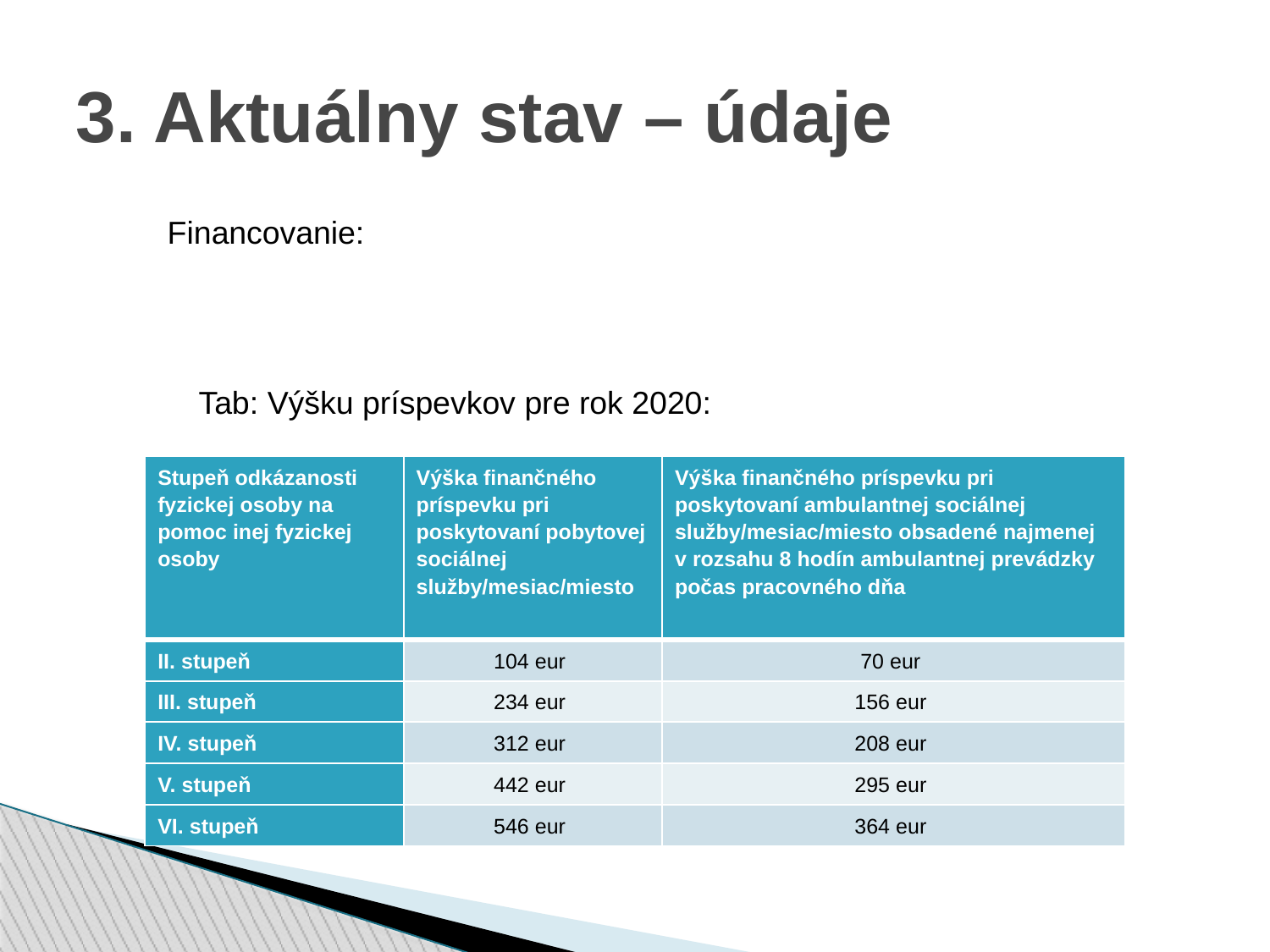

3. Aktuálny stav – údaje
Financovanie:

Tab: Výšku príspevkov pre rok 2020:
| Stupeň odkázanosti fyzickej osoby na pomoc inej fyzickej osoby | Výška finančného príspevku pri poskytovaní pobytovej sociálnej služby/mesiac/miesto | Výška finančného príspevku pri poskytovaní ambulantnej sociálnej služby/mesiac/miesto obsadené najmenej v rozsahu 8 hodín ambulantnej prevádzky počas pracovného dňa |
| --- | --- | --- |
| II. stupeň | 104 eur | 70 eur |
| III. stupeň | 234 eur | 156 eur |
| IV. stupeň | 312 eur | 208 eur |
| V. stupeň | 442 eur | 295 eur |
| VI. stupeň | 546 eur | 364 eur |